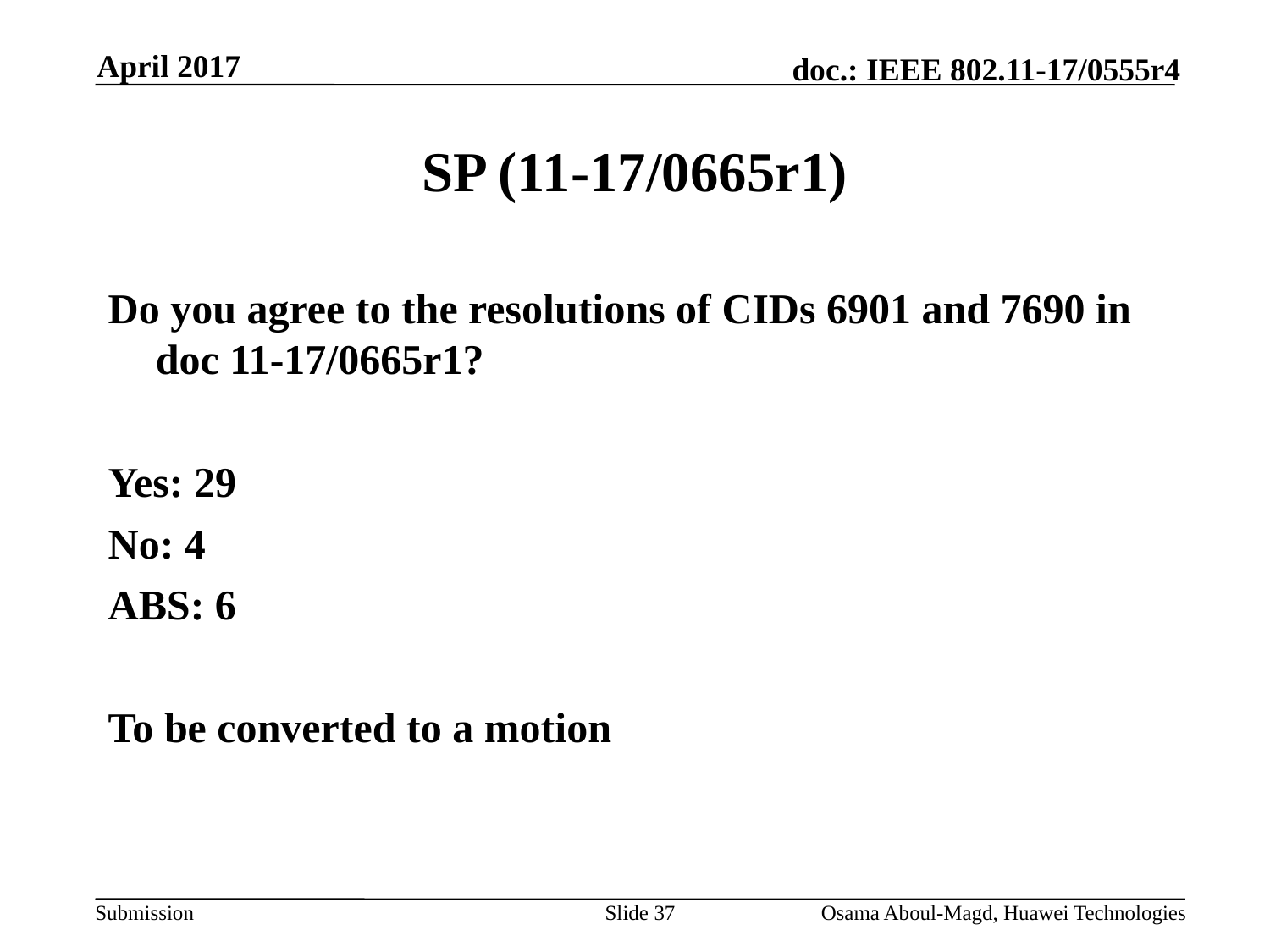

April 2017
# SP (11-17/0665r1)
Do you agree to the resolutions of CIDs 6901 and 7690 in doc 11-17/0665r1?

Yes: 29
No: 4
ABS: 6

To be converted to a motion
Slide 37
Osama Aboul-Magd, Huawei Technologies